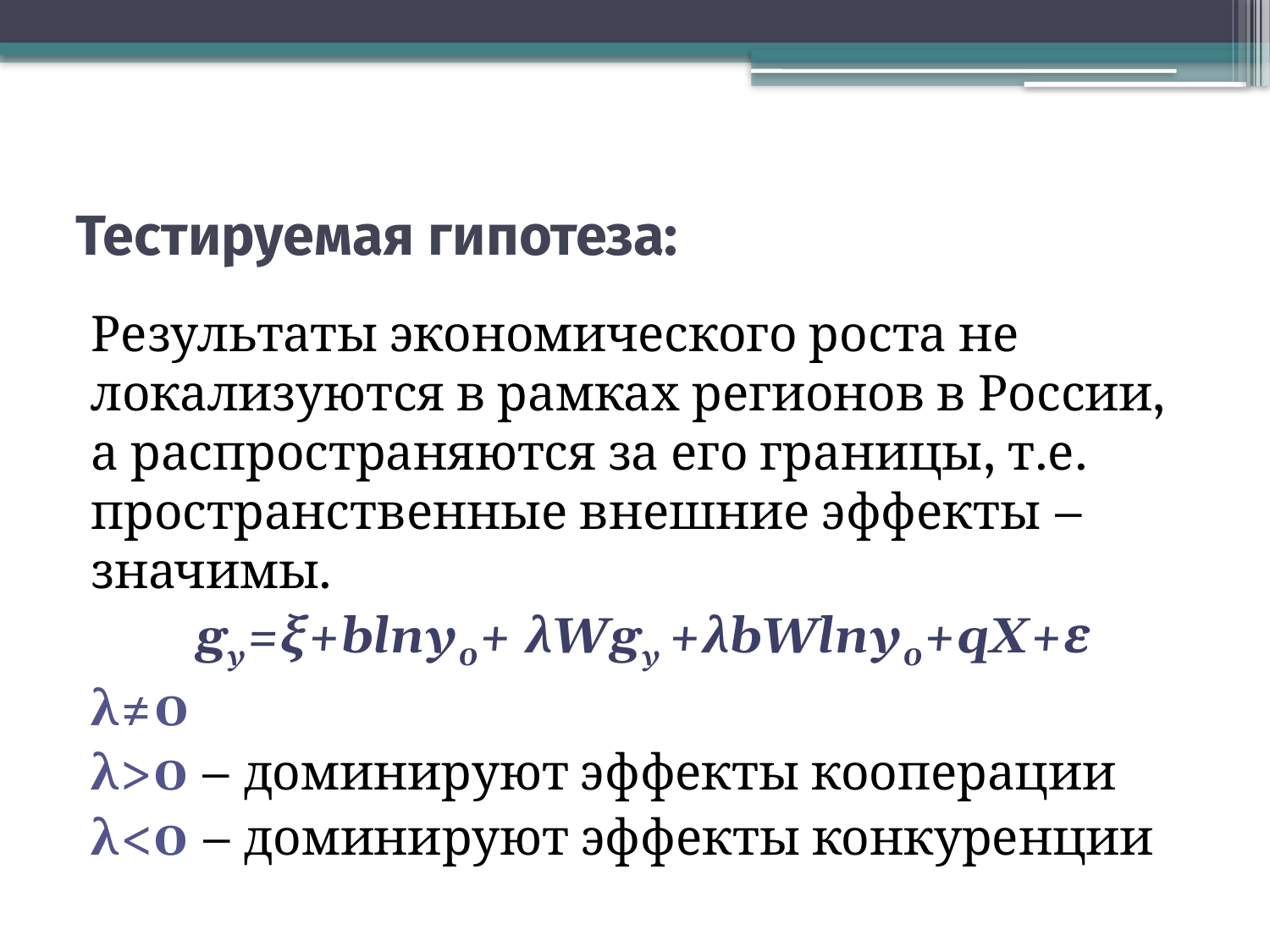

# Тестируемая гипотеза:
Результаты экономического роста не локализуются в рамках регионов в России, а распространяются за его границы, т.е. пространственные внешние эффекты – значимы.
gy=ξ+blny0+ λWgy +λbWlny0+qX+ε
λ≠0
λ>0 – доминируют эффекты кооперации
λ<0 – доминируют эффекты конкуренции